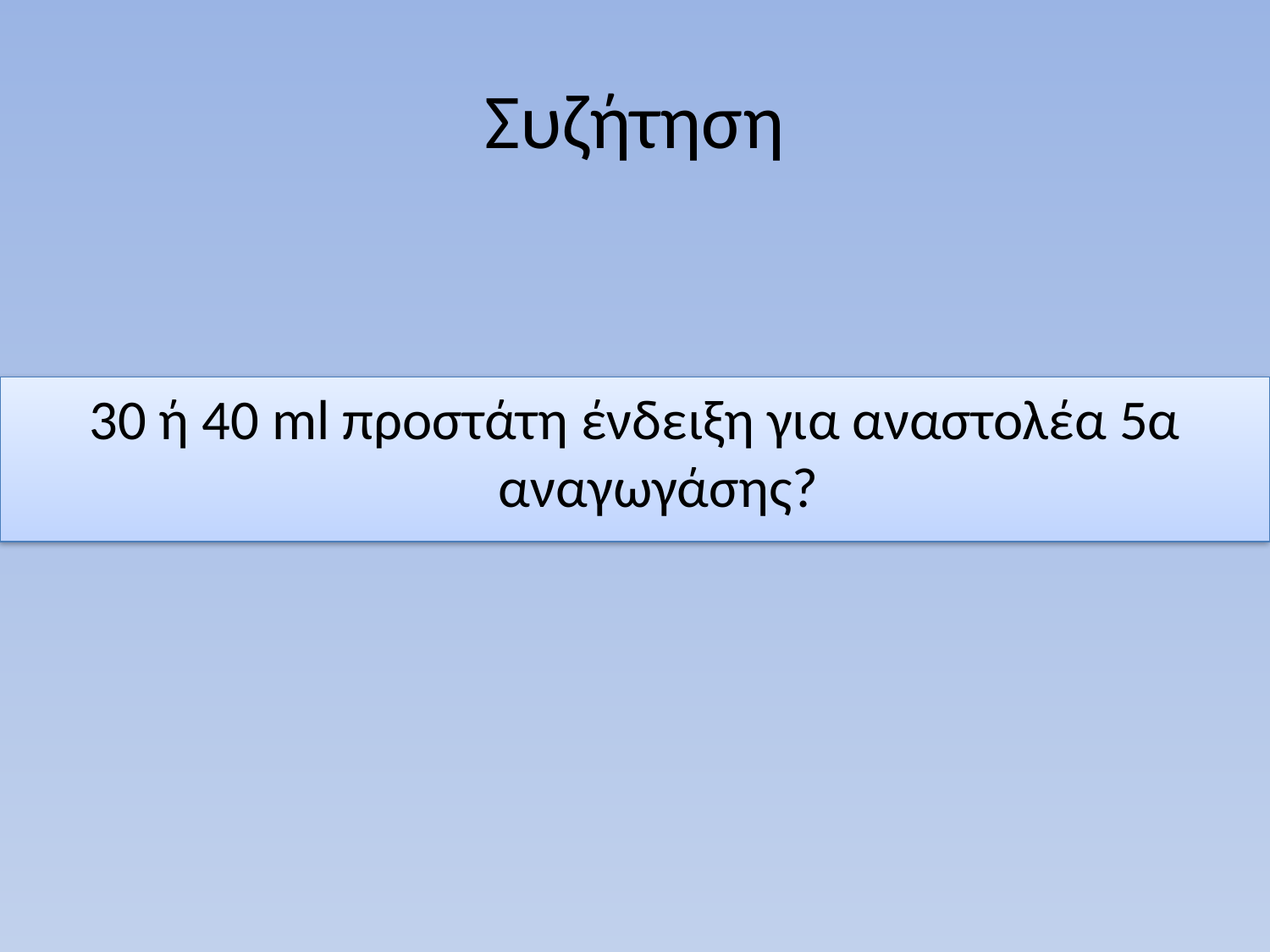

# Συζήτηση
30 ή 40 ml προστάτη ένδειξη για αναστολέα 5α αναγωγάσης?